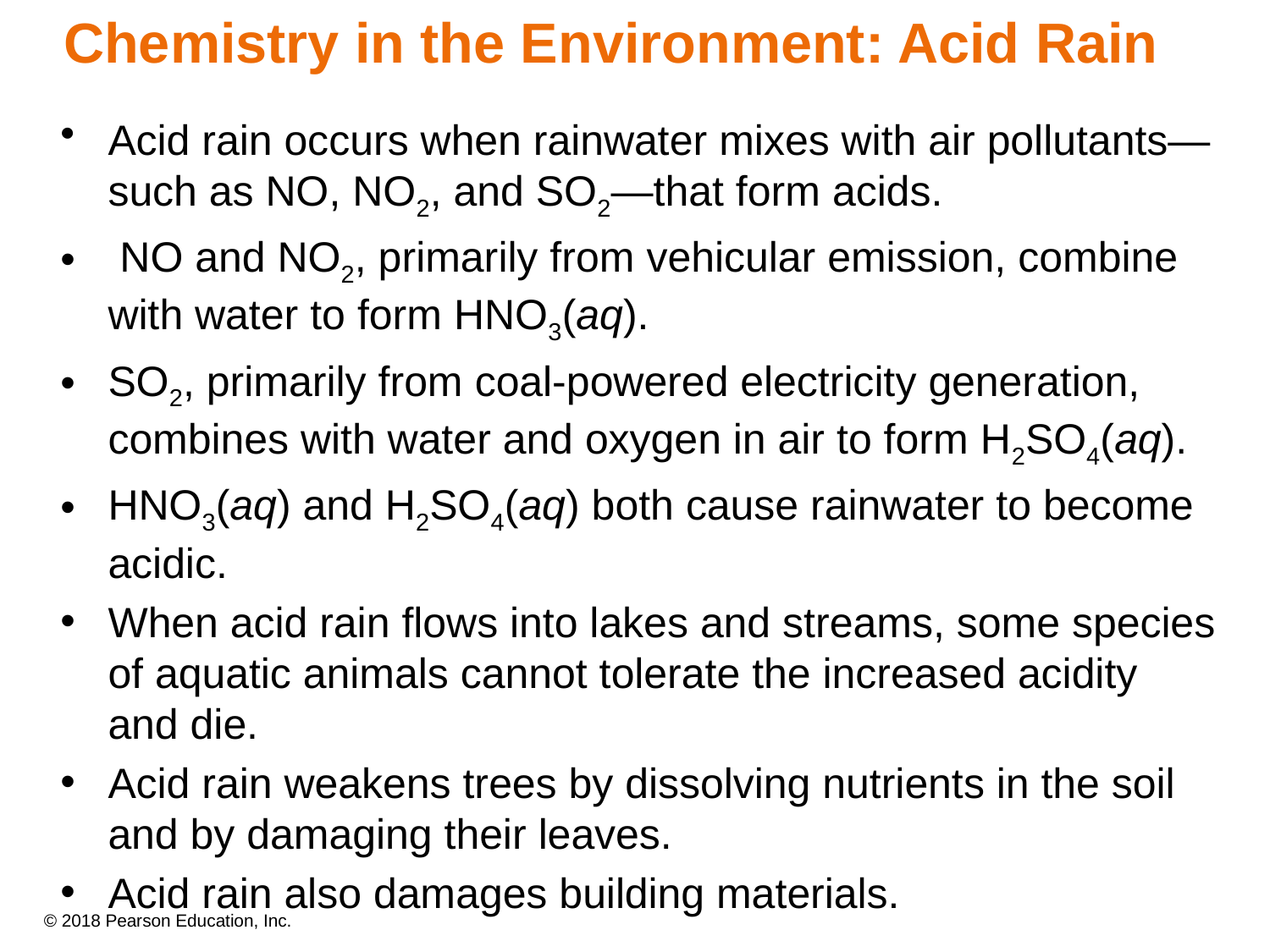

# Chemistry in the Environment: Acid Rain
Acid rain occurs when rainwater mixes with air pollutants—such as NO, NO2, and SO2—that form acids.
 NO and NO2, primarily from vehicular emission, combine with water to form HNO3(aq).
SO2, primarily from coal-powered electricity generation, combines with water and oxygen in air to form H2SO4(aq).
HNO3(aq) and H2SO4(aq) both cause rainwater to become acidic.
When acid rain flows into lakes and streams, some species of aquatic animals cannot tolerate the increased acidity and die.
Acid rain weakens trees by dissolving nutrients in the soil and by damaging their leaves.
Acid rain also damages building materials.